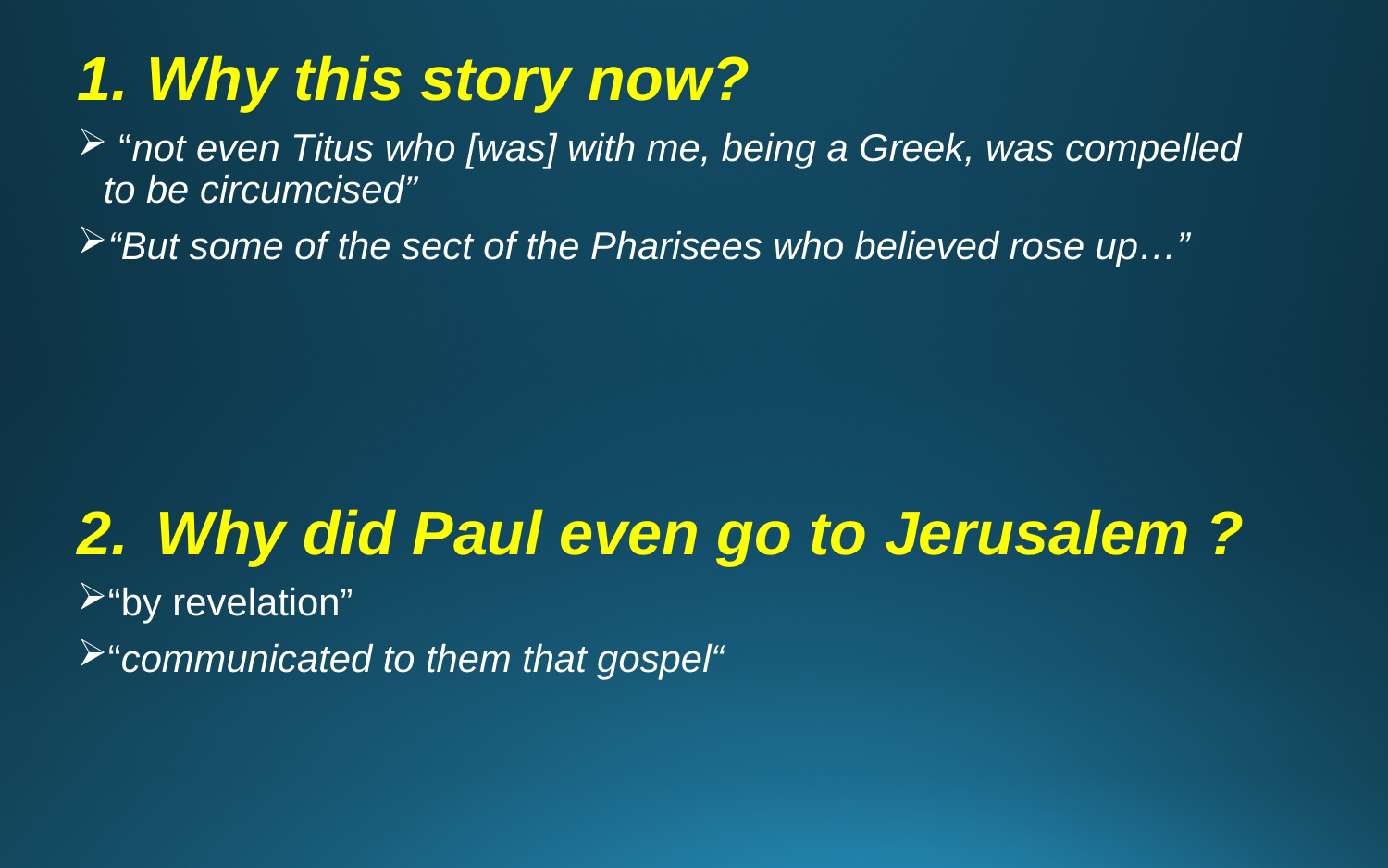

Why this story now?
 “not even Titus who [was] with me, being a Greek, was compelled to be circumcised”
“But some of the sect of the Pharisees who believed rose up…”

Why did Paul even go to Jerusalem ?
“by revelation”
“communicated to them that gospel“